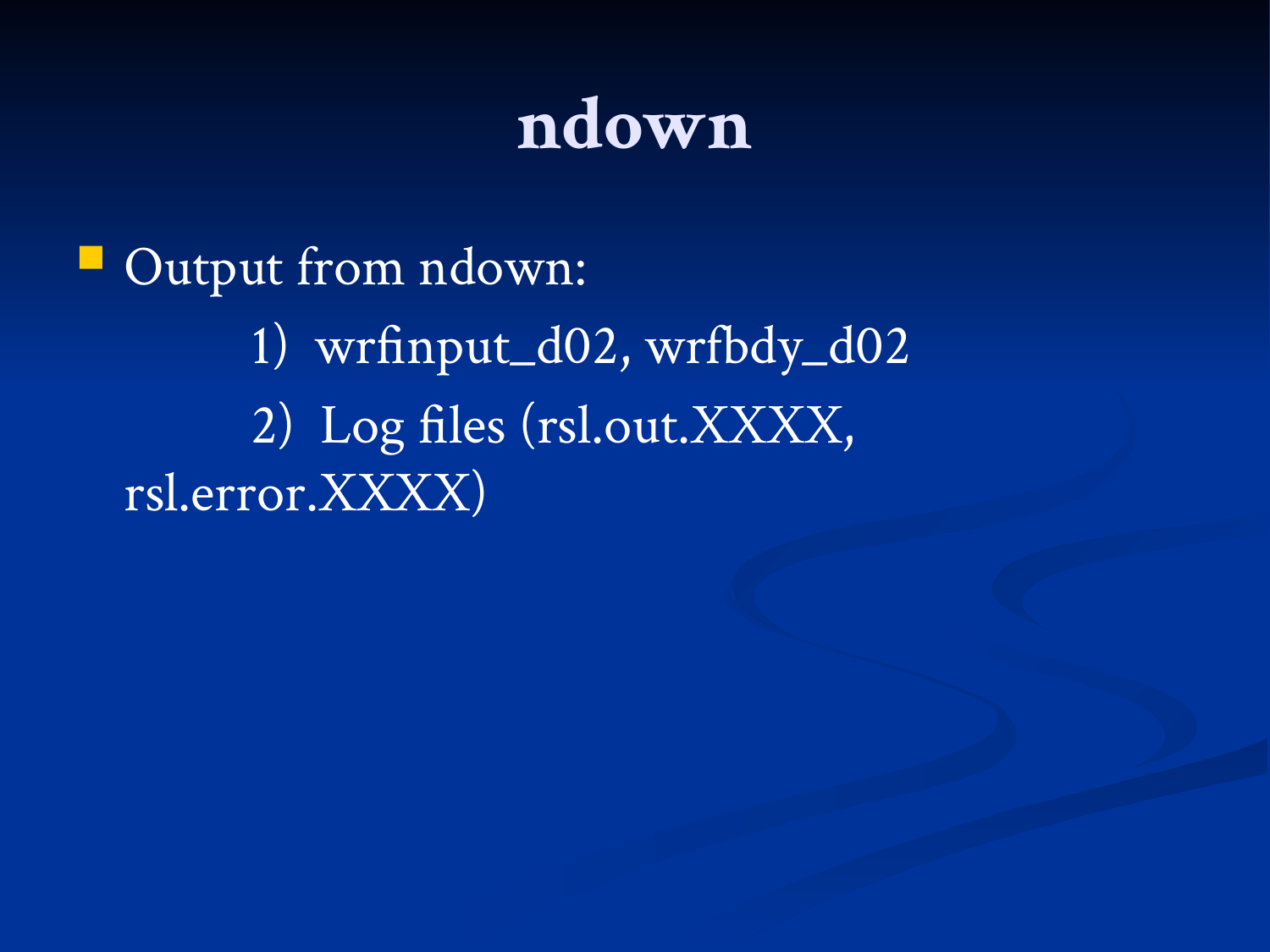

# ndown
Output from ndown:
		1)  wrfinput_d02, wrfbdy_d02
		2)  Log files (rsl.out.XXXX, rsl.error.XXXX)